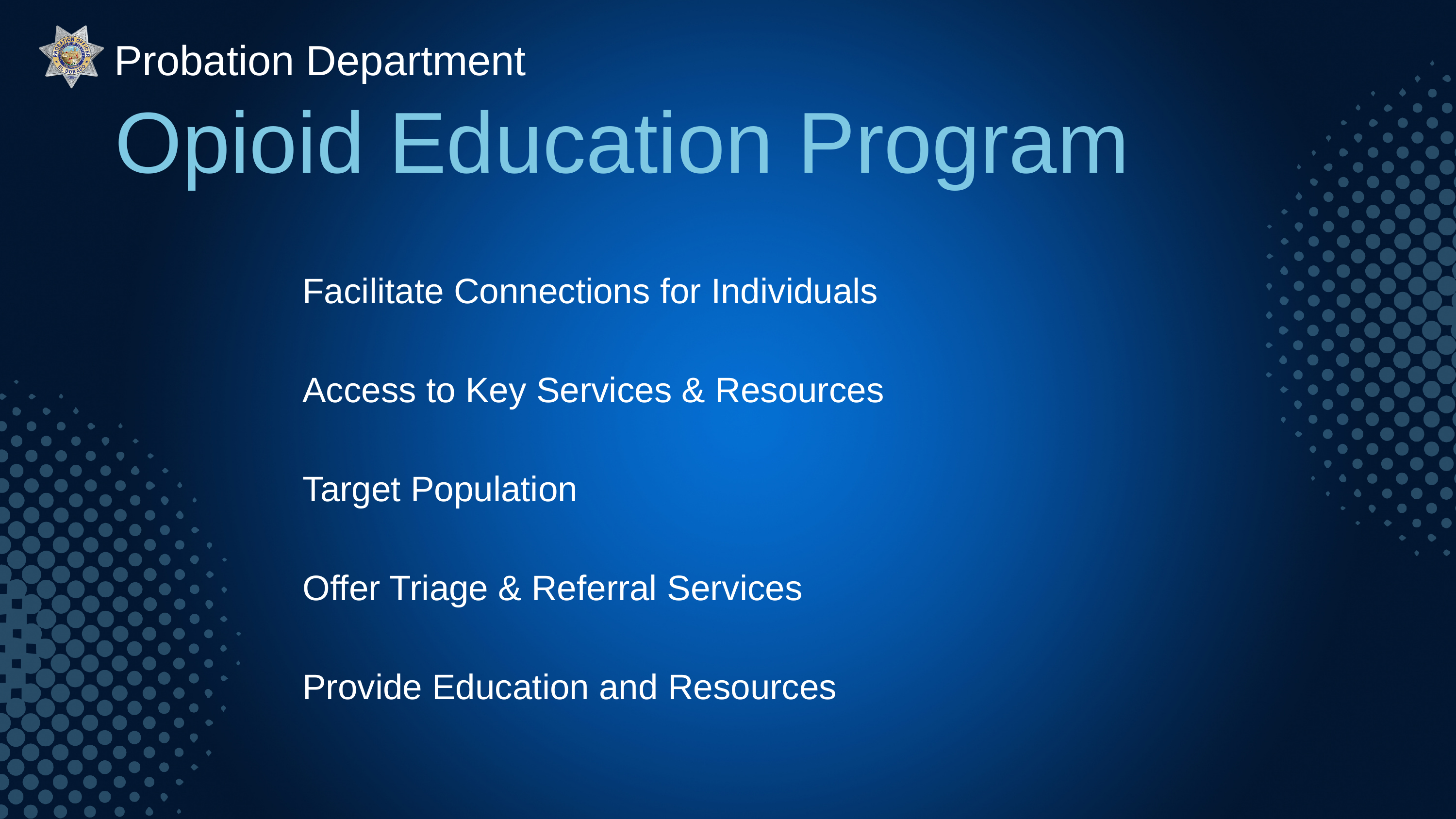

Probation Department

Opioid Education Program
Facilitate Connections for Individuals

Access to Key Services & Resources

Target Population

Offer Triage & Referral Services

Provide Education and Resources